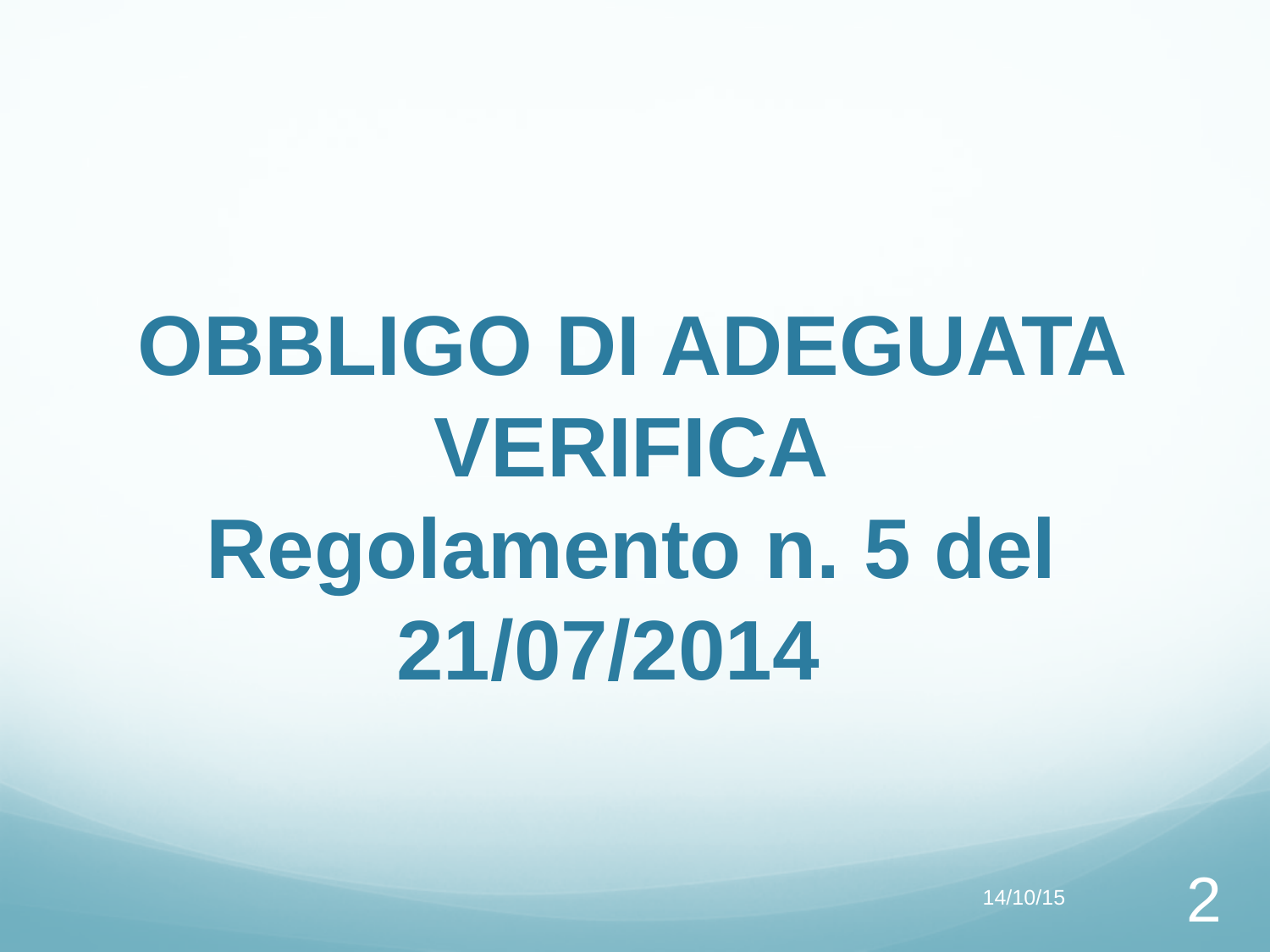

# OBBLIGO DI ADEGUATA VERIFICA Regolamento n. 5 del 21/07/2014

14/10/15
2